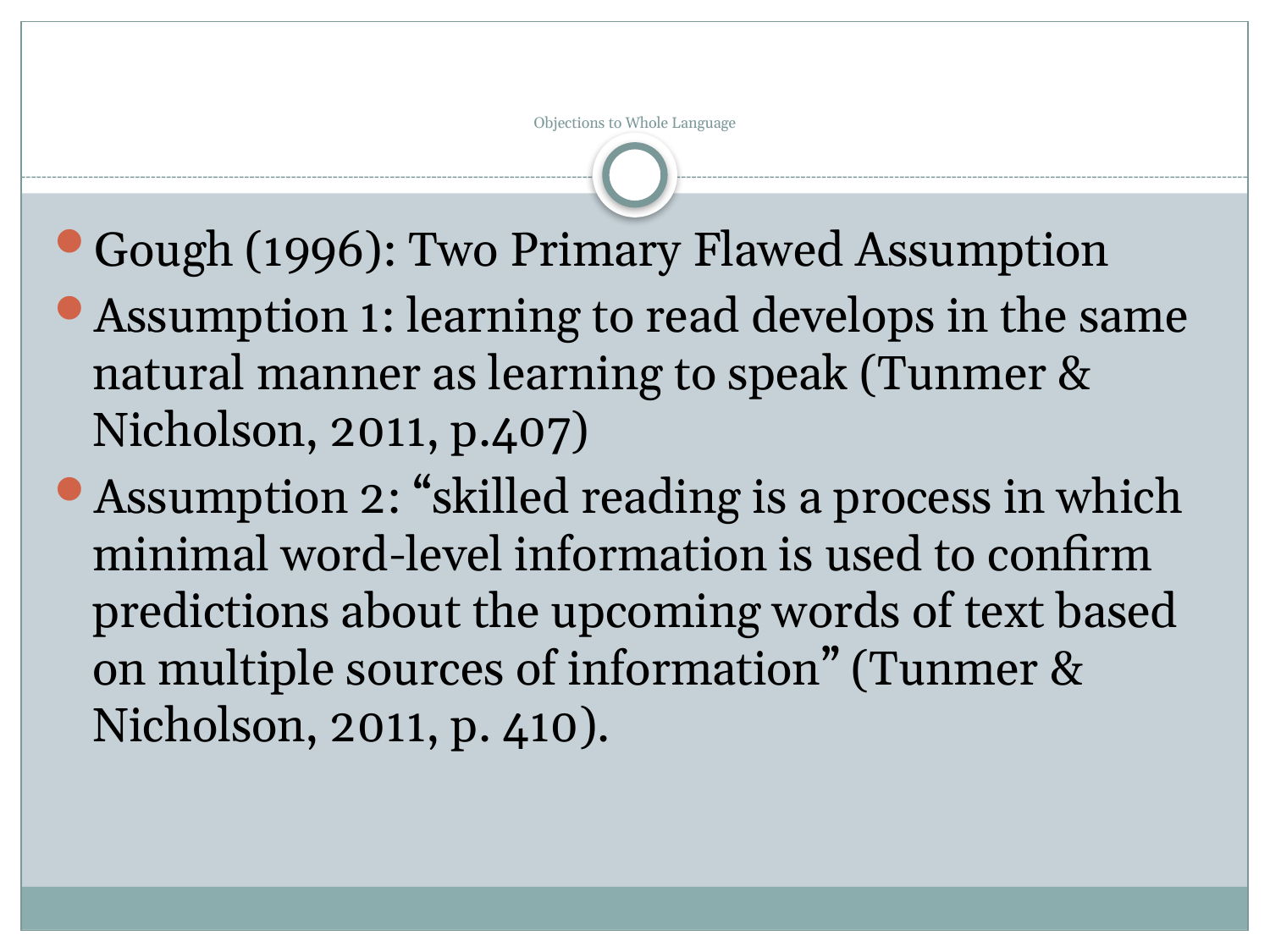

# Objections to Whole Language
Gough (1996): Two Primary Flawed Assumption
Assumption 1: learning to read develops in the same natural manner as learning to speak (Tunmer & Nicholson, 2011, p.407)
Assumption 2: “skilled reading is a process in which minimal word-level information is used to confirm predictions about the upcoming words of text based on multiple sources of information” (Tunmer & Nicholson, 2011, p. 410).